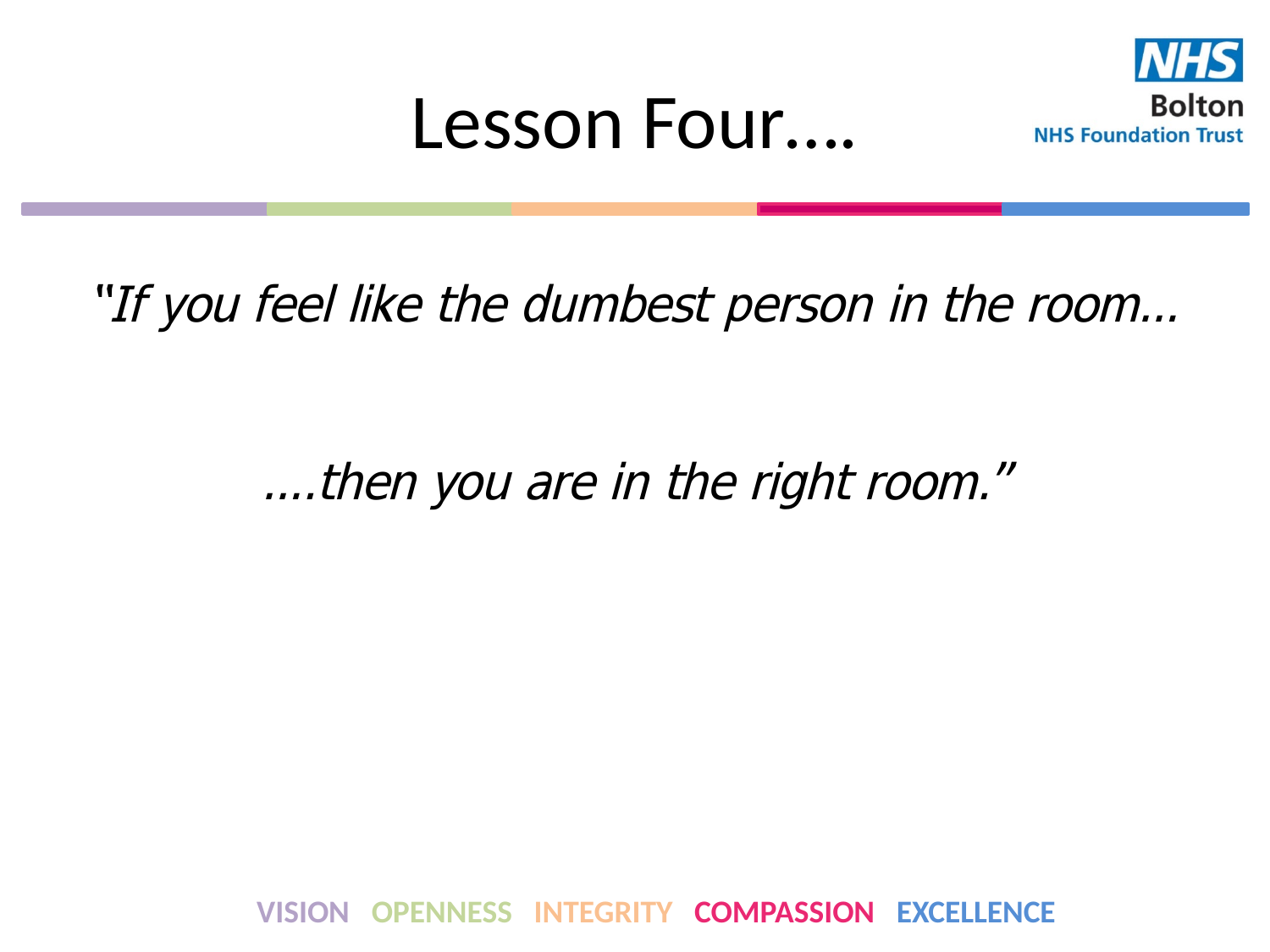

# Lesson Four….
“If you feel like the dumbest person in the room…

….then you are in the right room.”